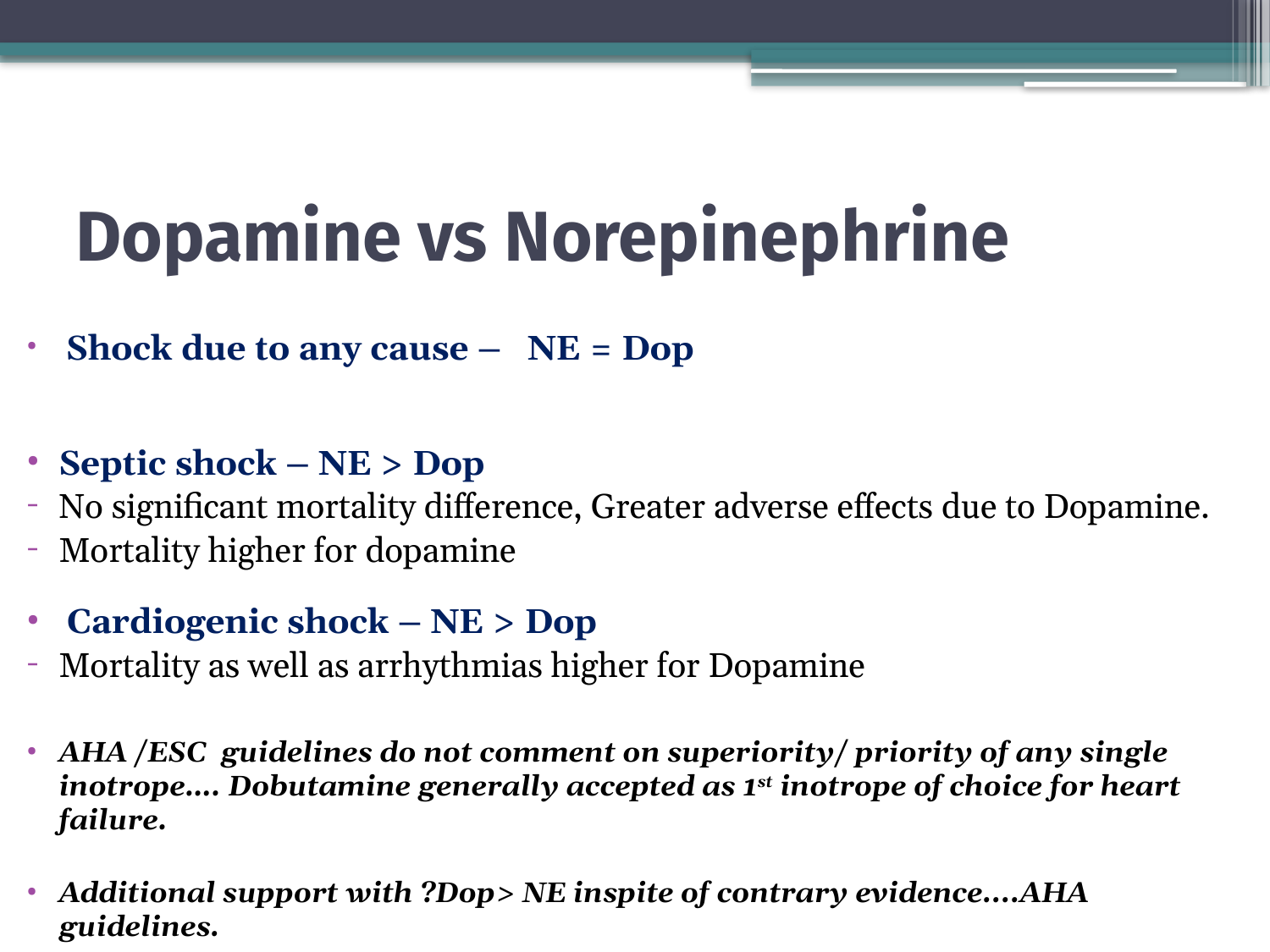

# Dopamine vs Norepinephrine

 Shock due to any cause –   NE = Dop

Septic shock – NE > Dop
No significant mortality difference, Greater adverse effects due to Dopamine.
Mortality higher for dopamine

 Cardiogenic shock – NE > Dop
Mortality as well as arrhythmias higher for Dopamine

AHA /ESC  guidelines do not comment on superiority/ priority of any single inotrope…. Dobutamine generally accepted as 1st inotrope of choice for heart failure.

Additional support with ?Dop> NE inspite of contrary evidence....AHA guidelines.